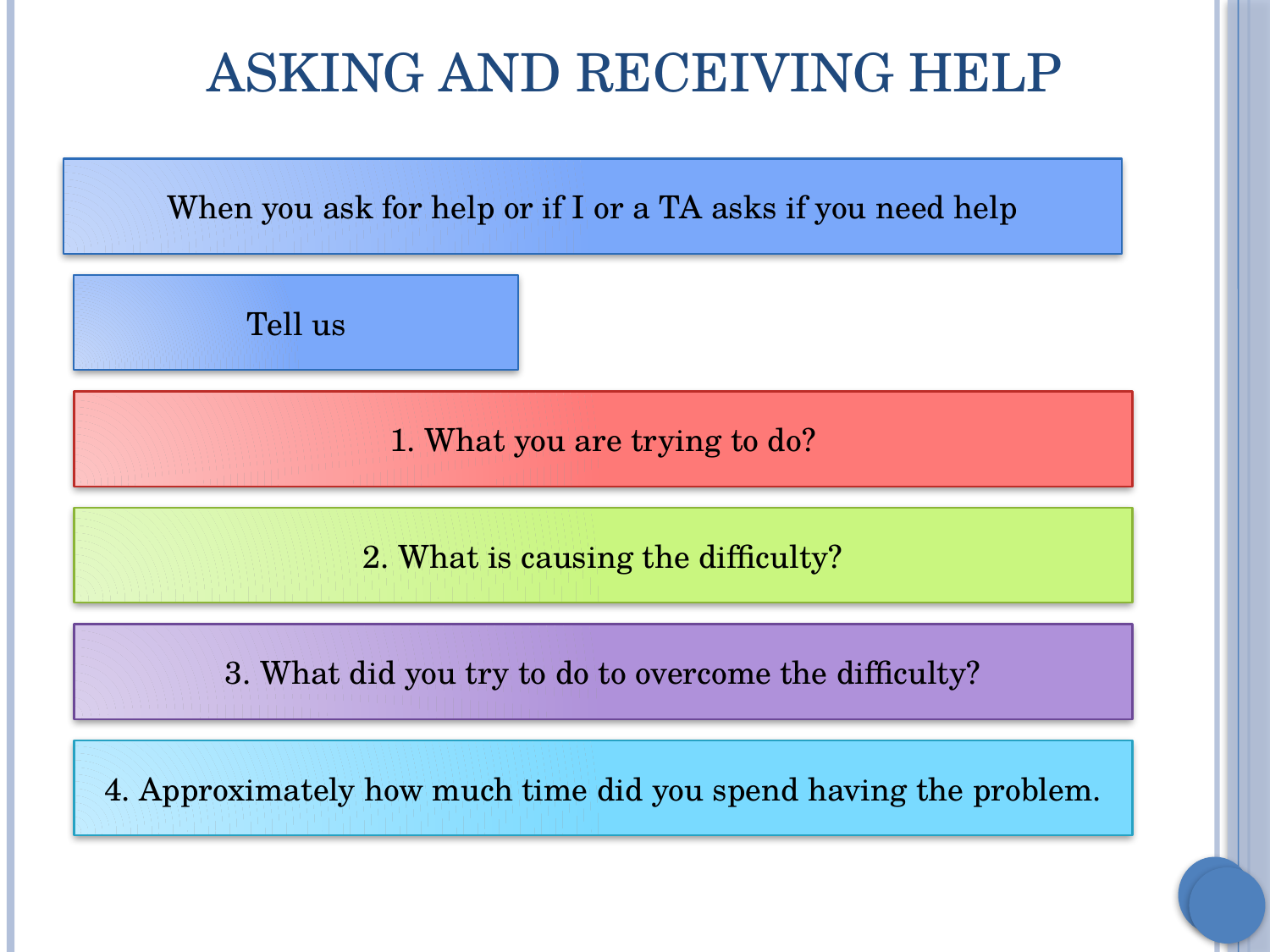

# Asking And Receiving Help
When you ask for help or if I or a TA asks if you need help
Tell us
1. What you are trying to do?
2. What is causing the difficulty?
3. What did you try to do to overcome the difficulty?
4. Approximately how much time did you spend having the problem.